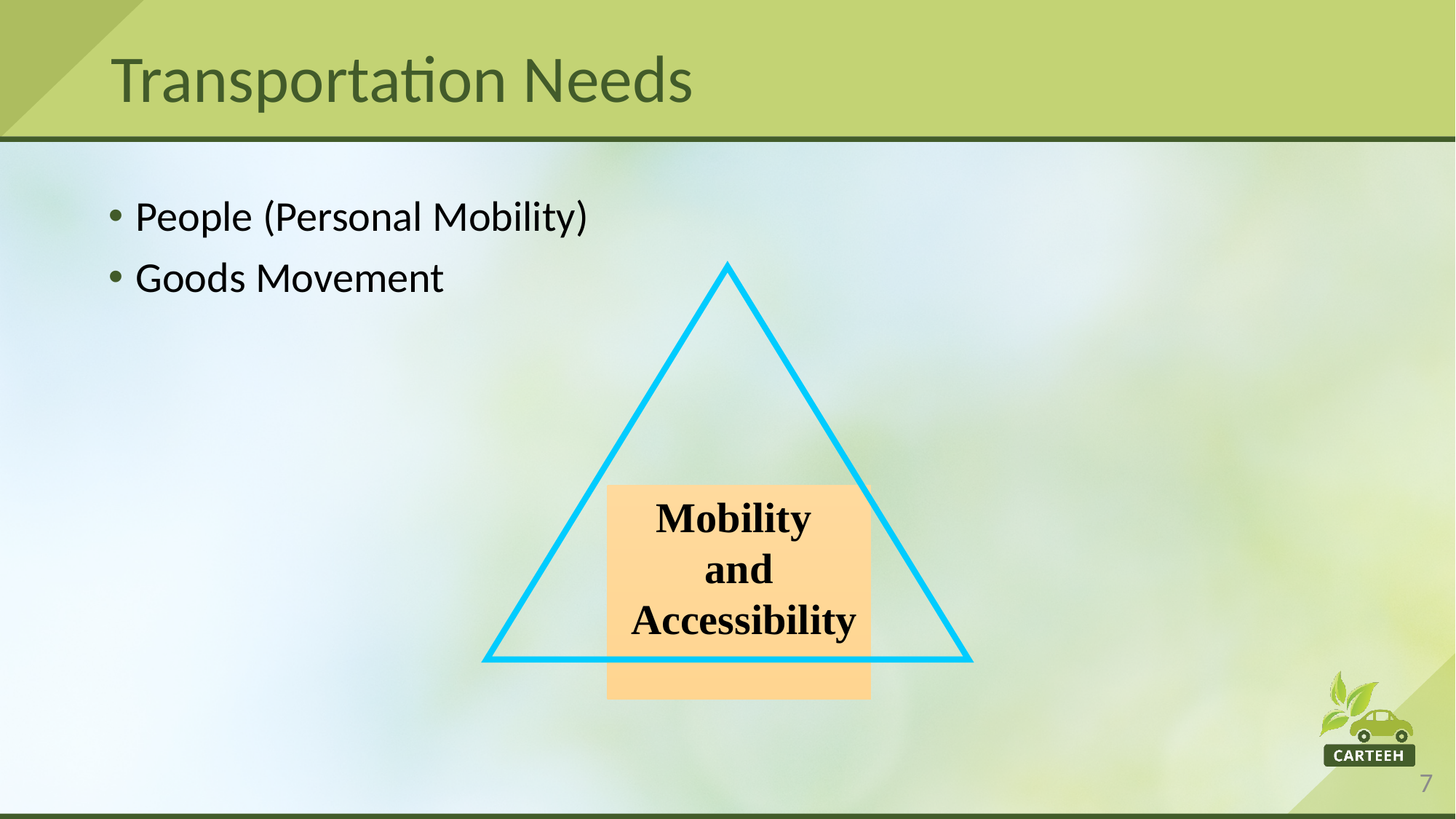

# Transportation Needs
People (Personal Mobility)
Goods Movement

Mobility
and
 Accessibility